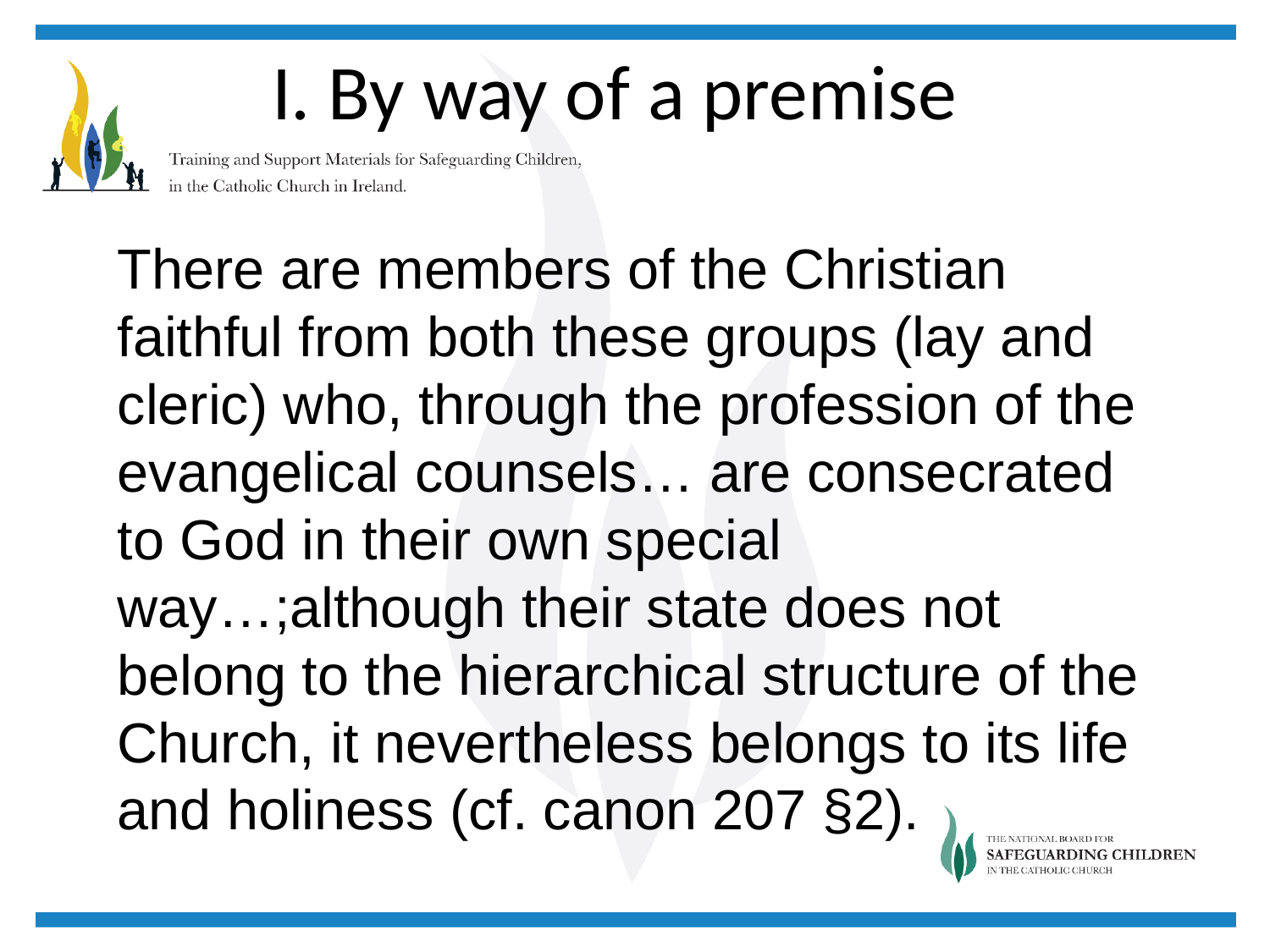

# I. By way of a premise
There are members of the Christian faithful from both these groups (lay and cleric) who, through the profession of the evangelical counsels… are consecrated to God in their own special way…;although their state does not belong to the hierarchical structure of the Church, it nevertheless belongs to its life and holiness (cf. canon 207 §2).